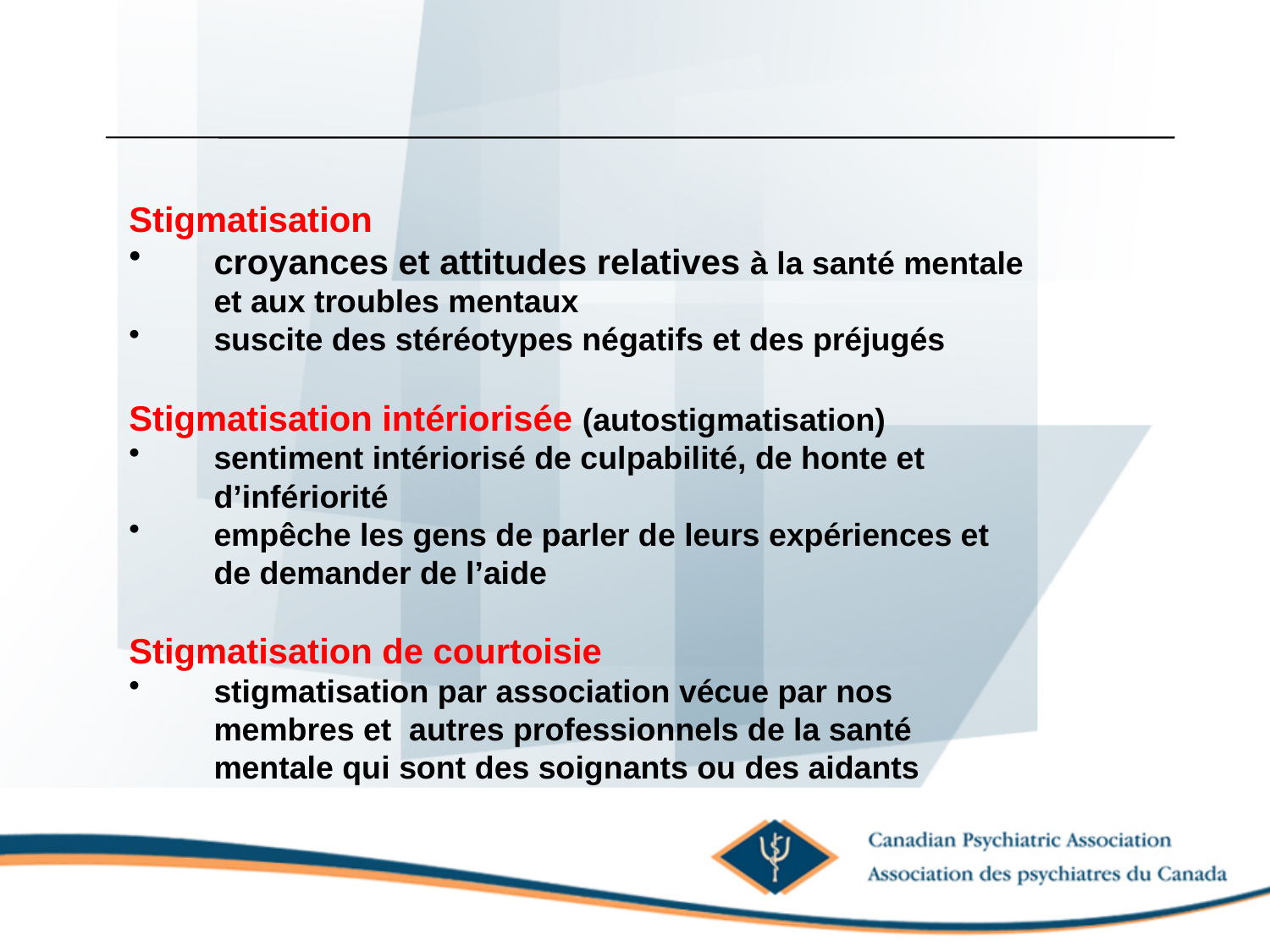

Stigmatisation
croyances et attitudes relatives à la santé mentale et aux troubles mentaux
suscite des stéréotypes négatifs et des préjugés

Stigmatisation intériorisée (autostigmatisation)
sentiment intériorisé de culpabilité, de honte et d’infériorité
empêche les gens de parler de leurs expériences et de demander de l’aide

Stigmatisation de courtoisie
stigmatisation par association vécue par nos membres et  autres professionnels de la santé mentale qui sont des soignants ou des aidants